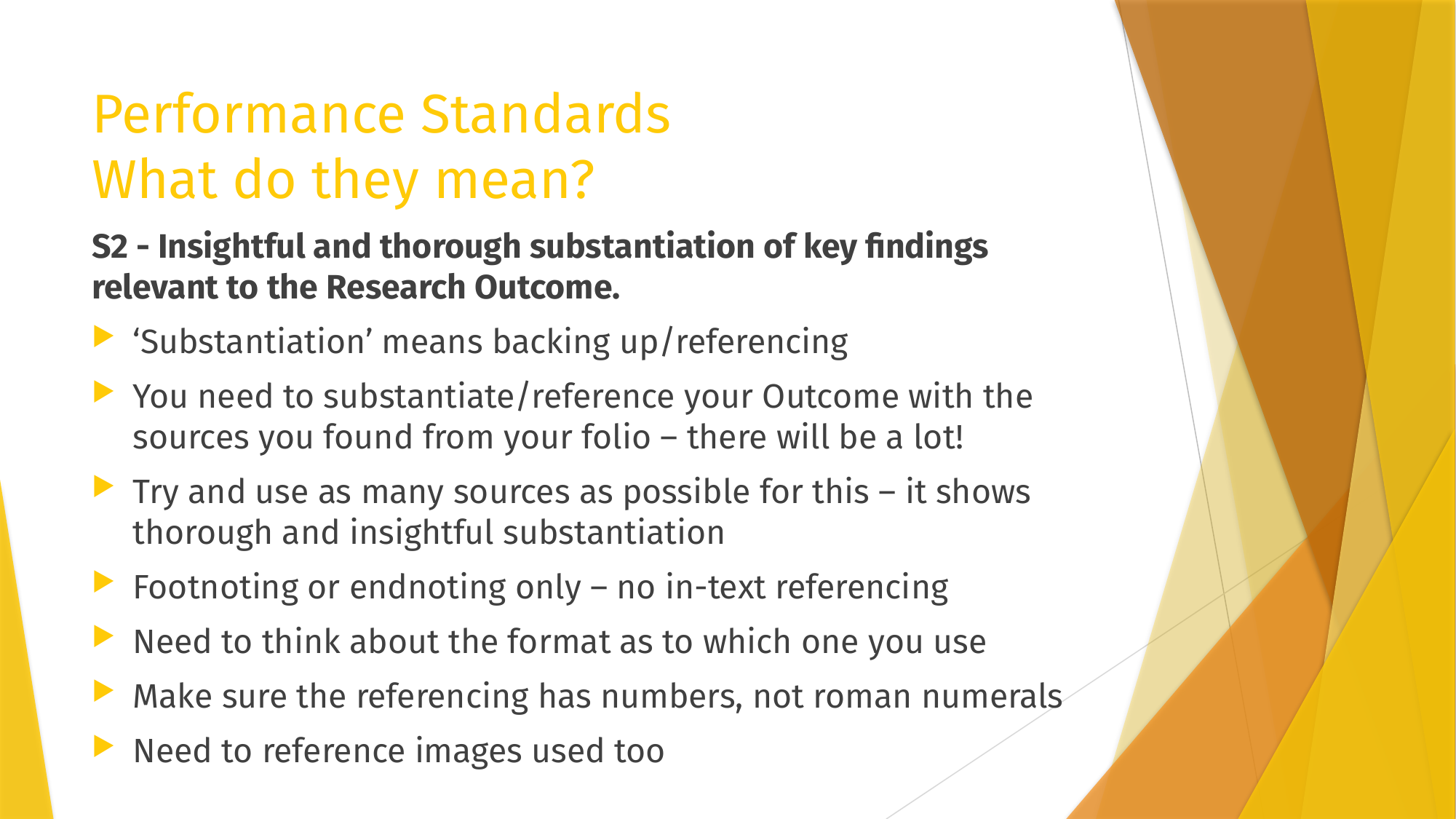

# Performance Standards What do they mean?
S2 - Insightful and thorough substantiation of key findings relevant to the Research Outcome.
‘Substantiation’ means backing up/referencing
You need to substantiate/reference your Outcome with the sources you found from your folio – there will be a lot!
Try and use as many sources as possible for this – it shows thorough and insightful substantiation
Footnoting or endnoting only – no in-text referencing
Need to think about the format as to which one you use
Make sure the referencing has numbers, not roman numerals
Need to reference images used too